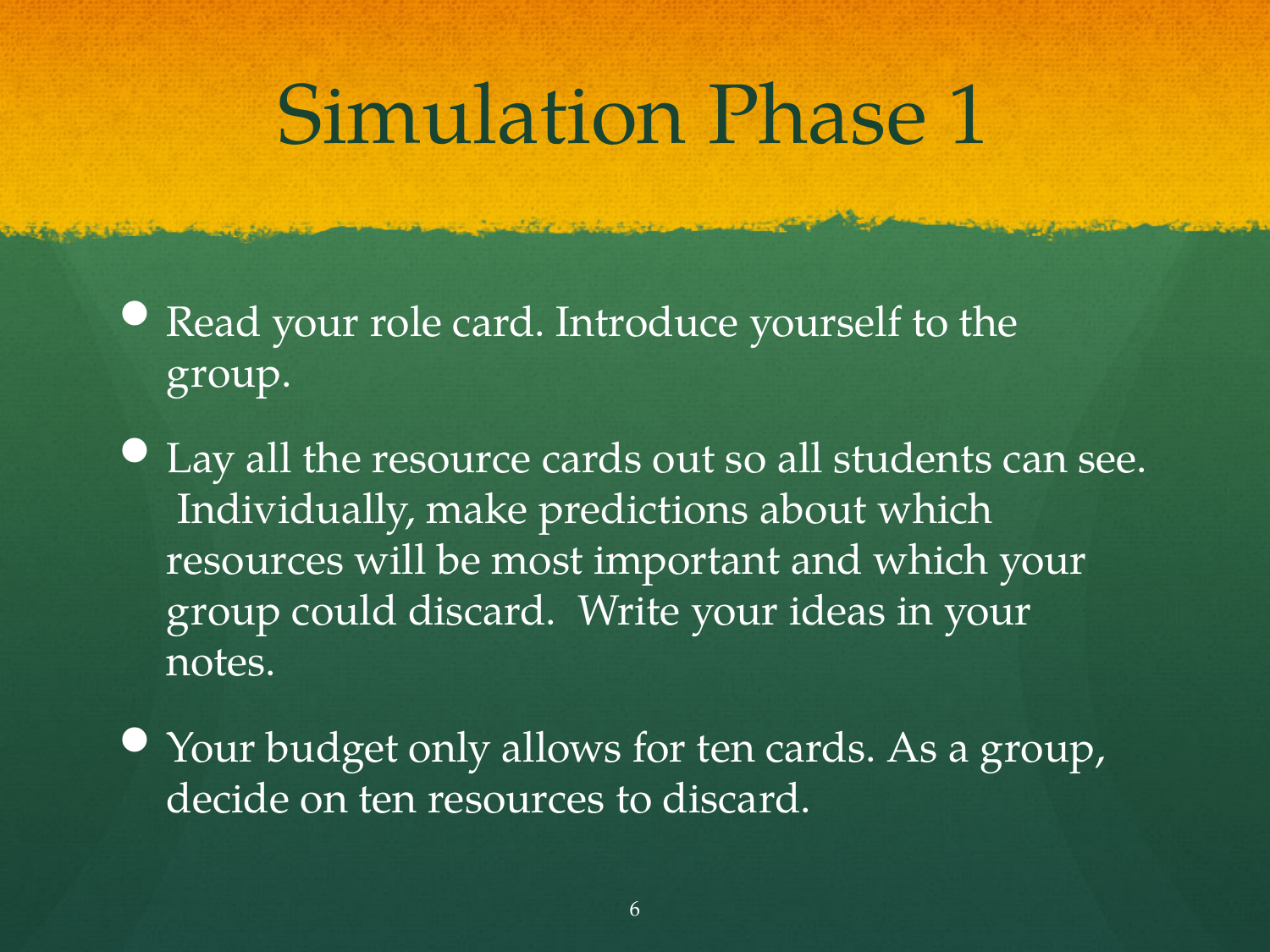

# Simulation Phase 1
Read your role card. Introduce yourself to the group.
Lay all the resource cards out so all students can see.  Individually, make predictions about which resources will be most important and which your group could discard.  Write your ideas in your notes.
Your budget only allows for ten cards. As a group, decide on ten resources to discard.
6